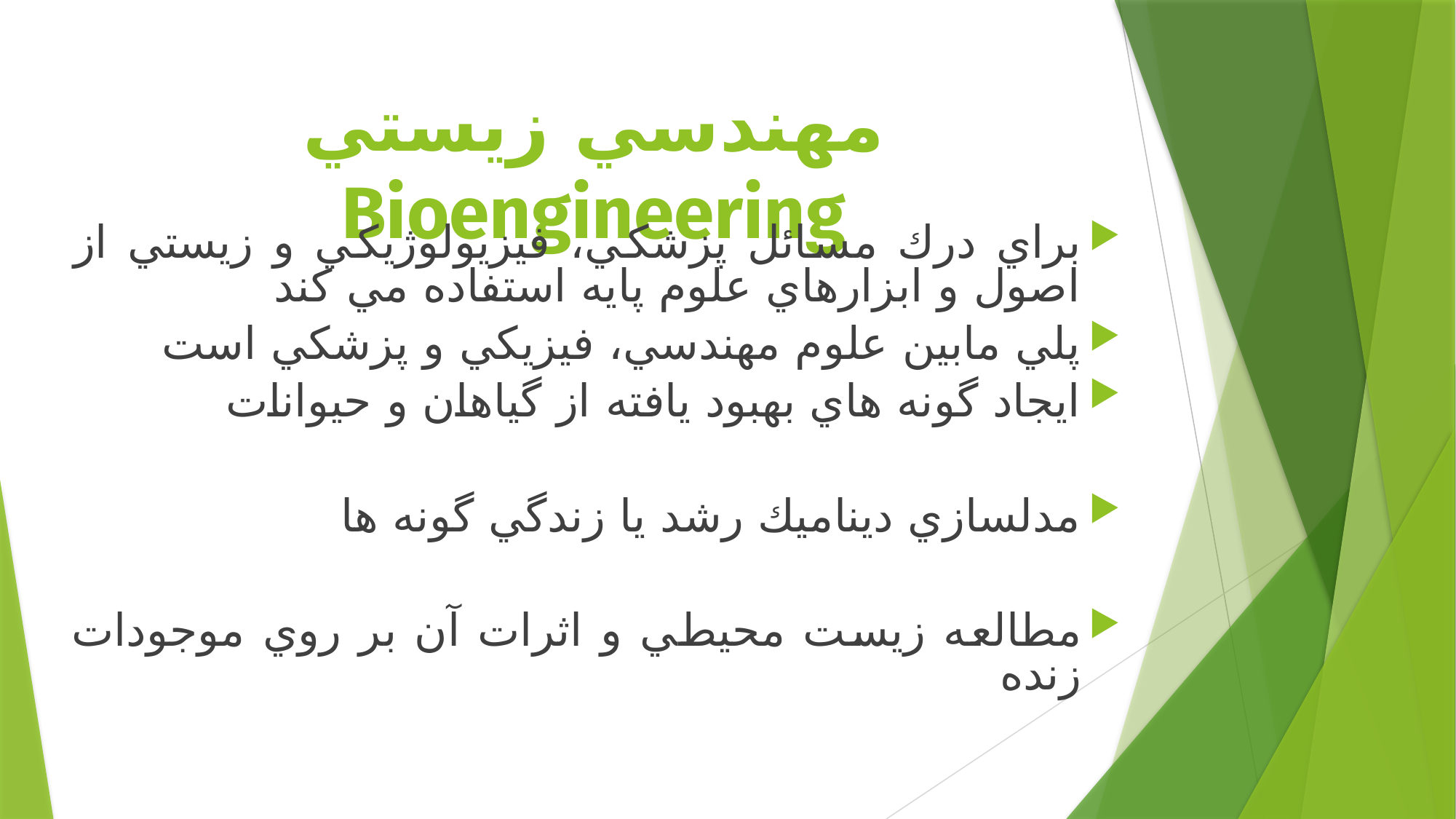

# مهندسي زيستي Bioengineering
براي درك مسائل پزشكي، فيزيولوژيكي و زيستي از اصول و ابزارهاي علوم پايه استفاده مي كند
پلي مابين علوم مهندسي، فيزيكي و پزشكي است
ايجاد گونه هاي بهبود يافته از گياهان و حيوانات

مدلسازي ديناميك رشد يا زندگي گونه ها

مطالعه زيست محيطي و اثرات آن بر روي موجودات زنده